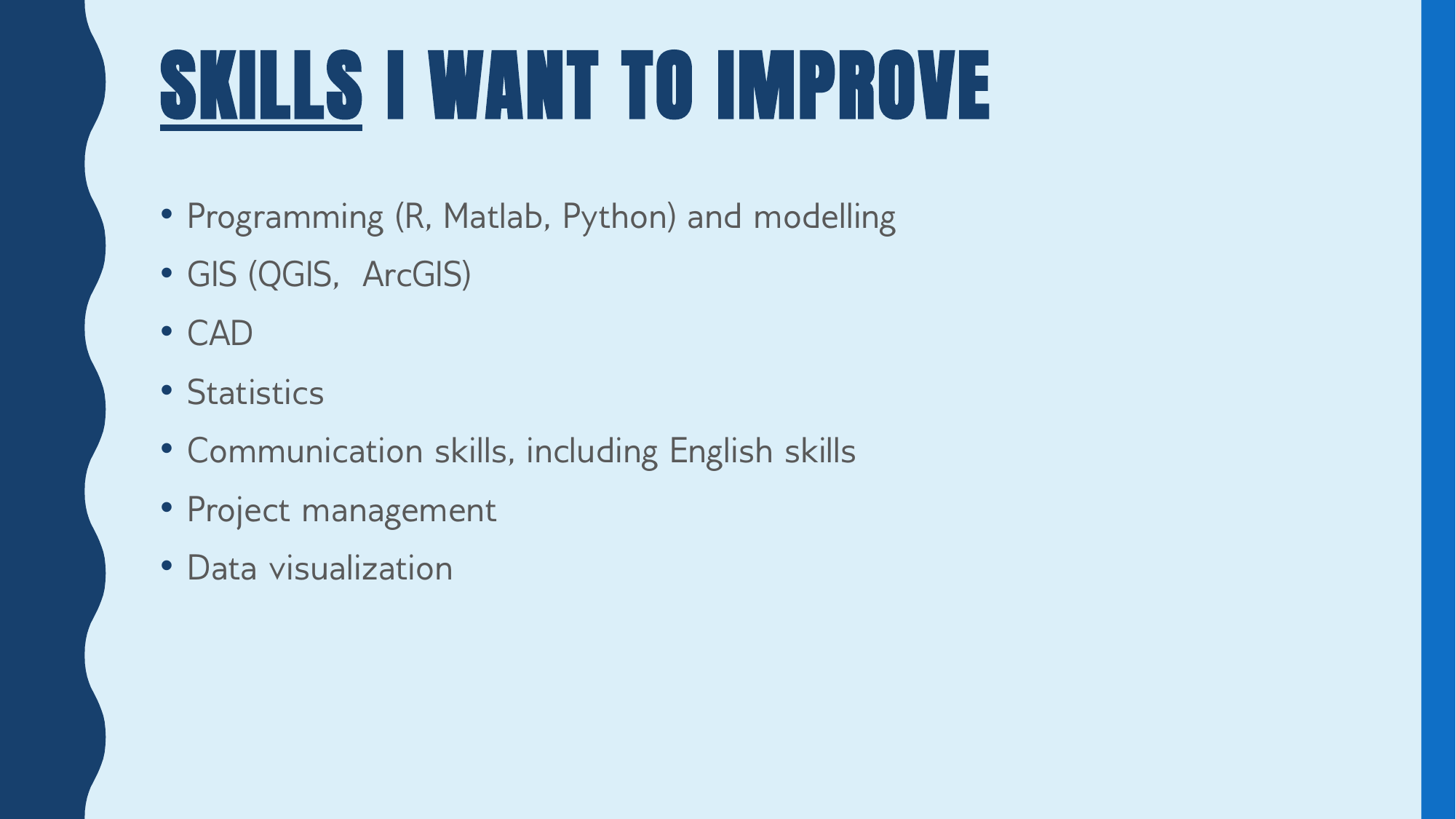

# Skills I want to improve
Programming (R, Matlab, Python) and modelling
GIS (QGIS,  ArcGIS)
CAD
Statistics
Communication skills, including English skills
Project management
Data visualization